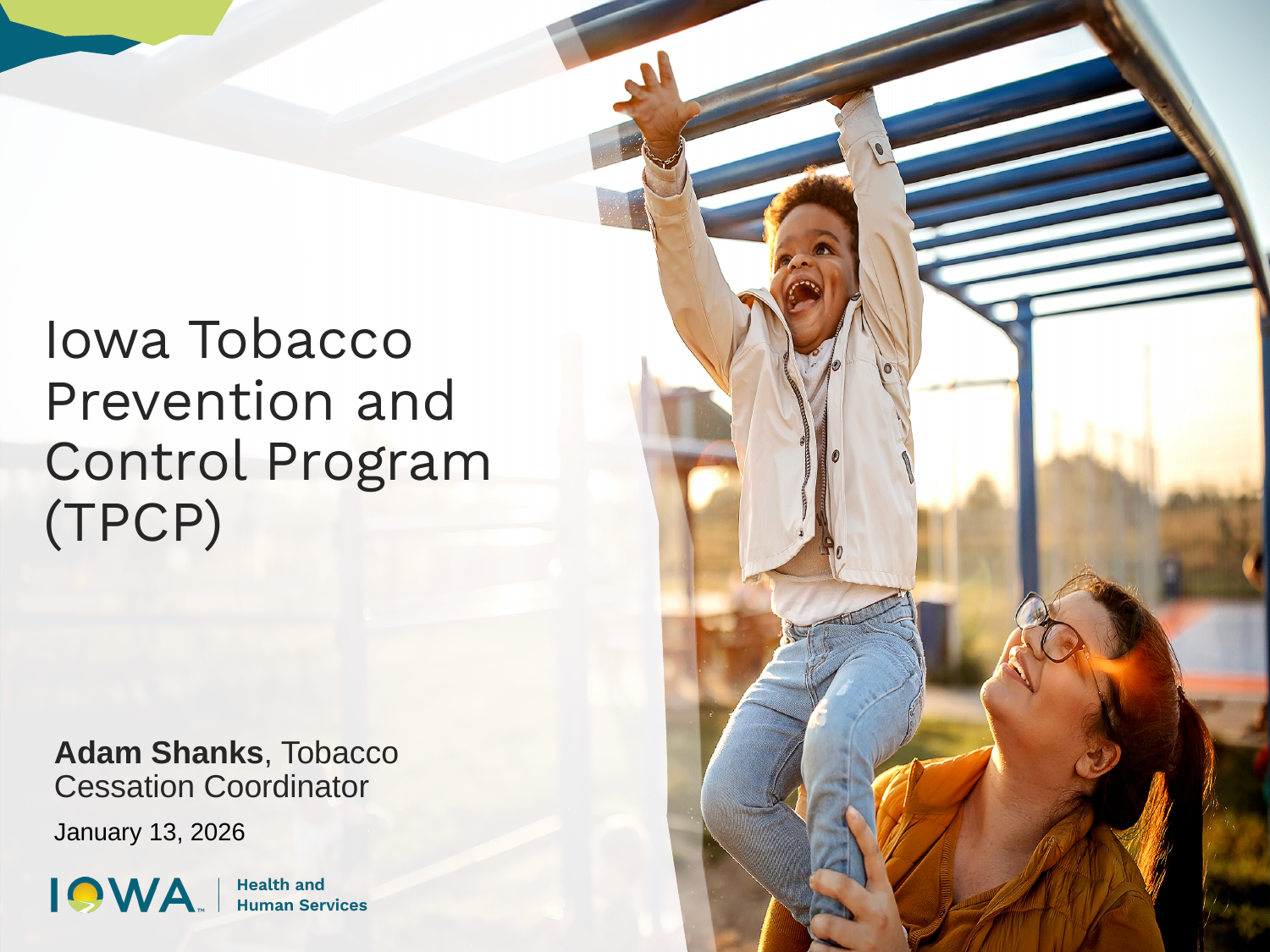

# Iowa Tobacco Prevention and Control Program (TPCP)
Adam Shanks, Tobacco Cessation Coordinator
January 13, 2026